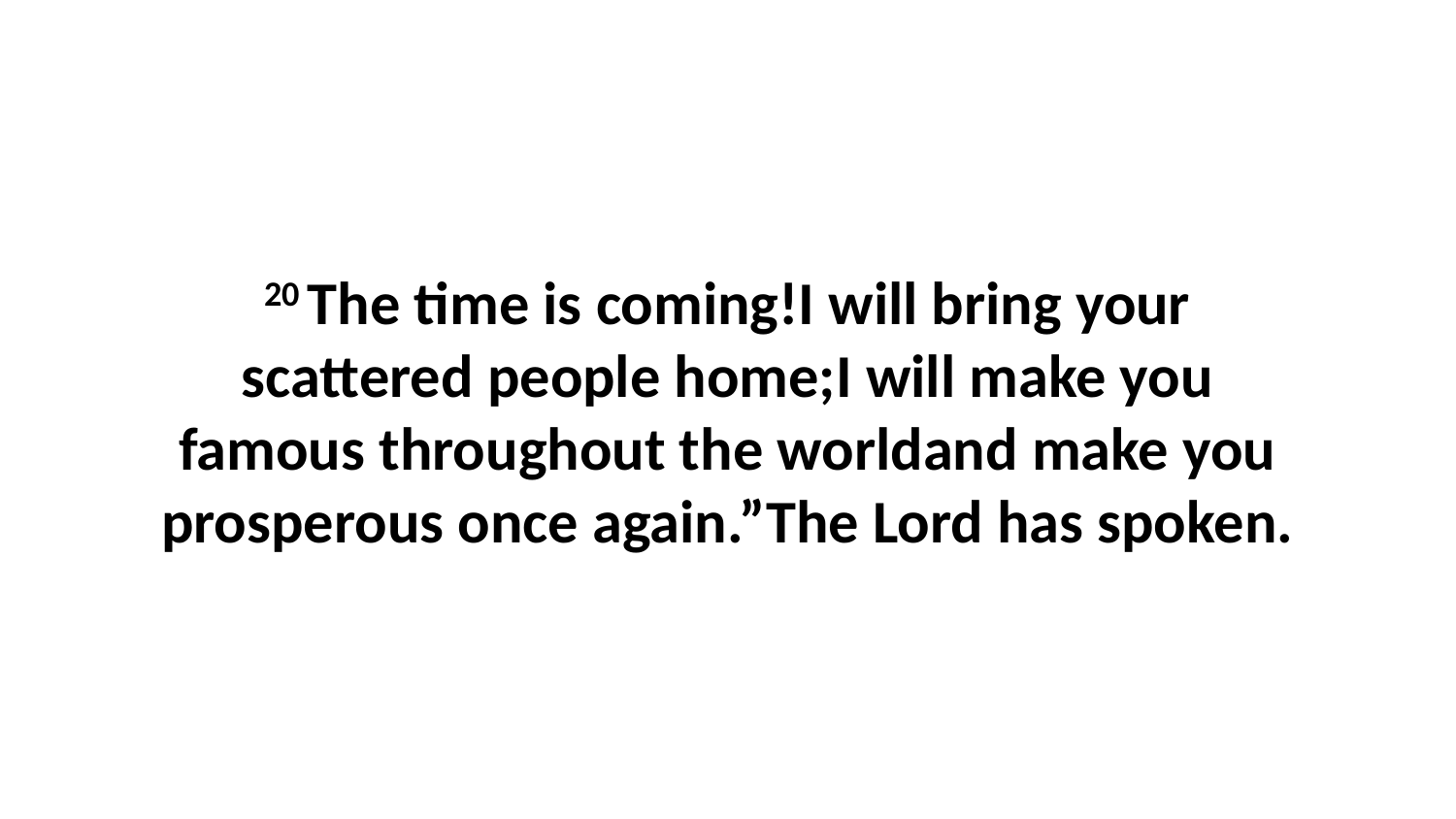

20 The time is coming!I will bring your scattered people home;I will make you famous throughout the worldand make you prosperous once again.”The Lord has spoken.